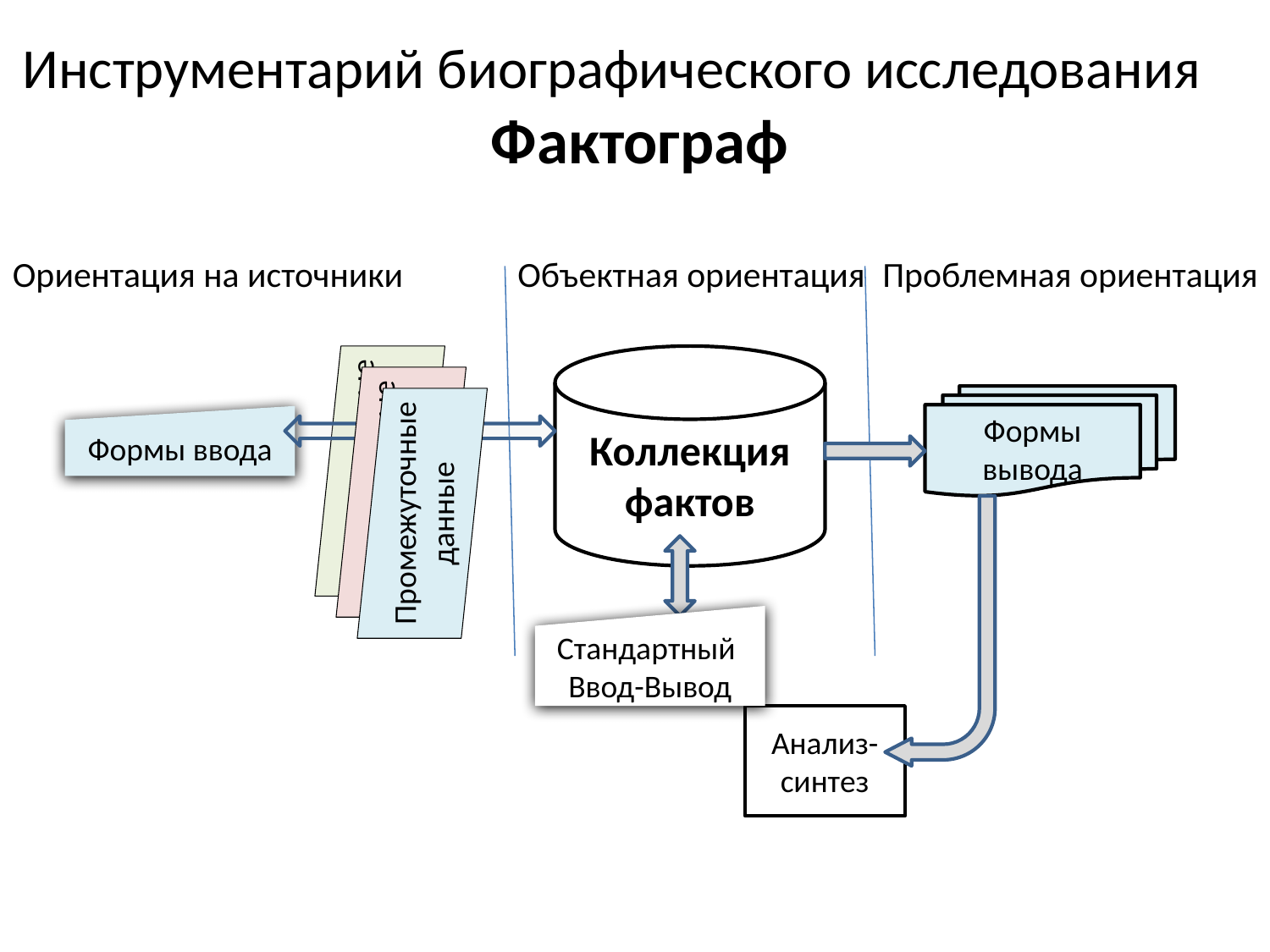

Инструментарий биографического исследования
Фактограф
Ориентация на источники
Объектная ориентация
Проблемная ориентация

Промежуточные данные
Коллекция фактов
Промежуточные данные
Формы вывода
Промежуточные данные
Формы ввода

Стандартный  Ввод-Вывод
Анализ-синтез